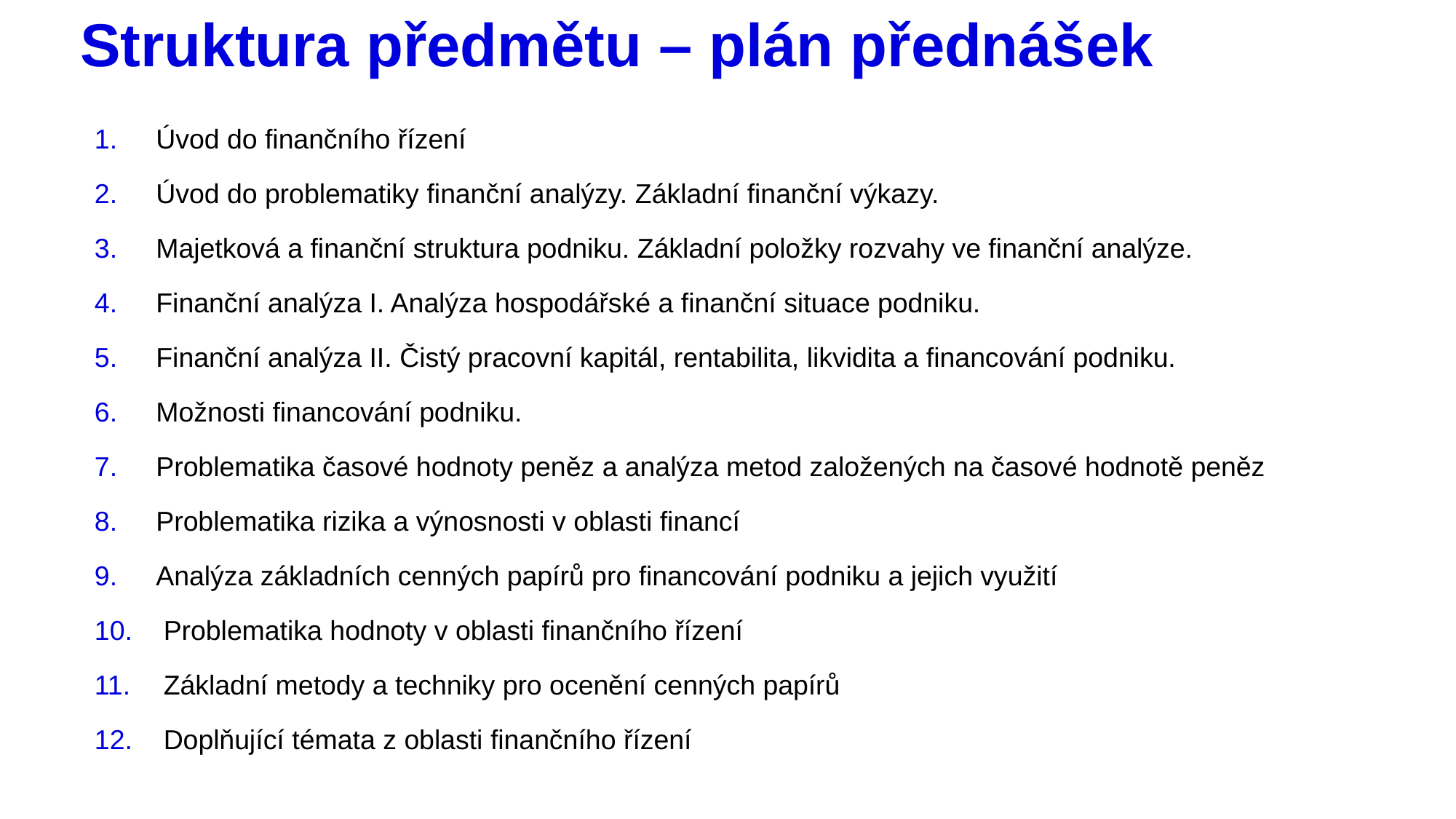

# Struktura předmětu – plán přednášek
Úvod do finančního řízení
Úvod do problematiky finanční analýzy. Základní finanční výkazy.
Majetková a finanční struktura podniku. Základní položky rozvahy ve finanční analýze.
Finanční analýza I. Analýza hospodářské a finanční situace podniku.
Finanční analýza II. Čistý pracovní kapitál, rentabilita, likvidita a financování podniku.
Možnosti financování podniku.
Problematika časové hodnoty peněz a analýza metod založených na časové hodnotě peněz
Problematika rizika a výnosnosti v oblasti financí
Analýza základních cenných papírů pro financování podniku a jejich využití
 Problematika hodnoty v oblasti finančního řízení
 Základní metody a techniky pro ocenění cenných papírů
 Doplňující témata z oblasti finančního řízení
3